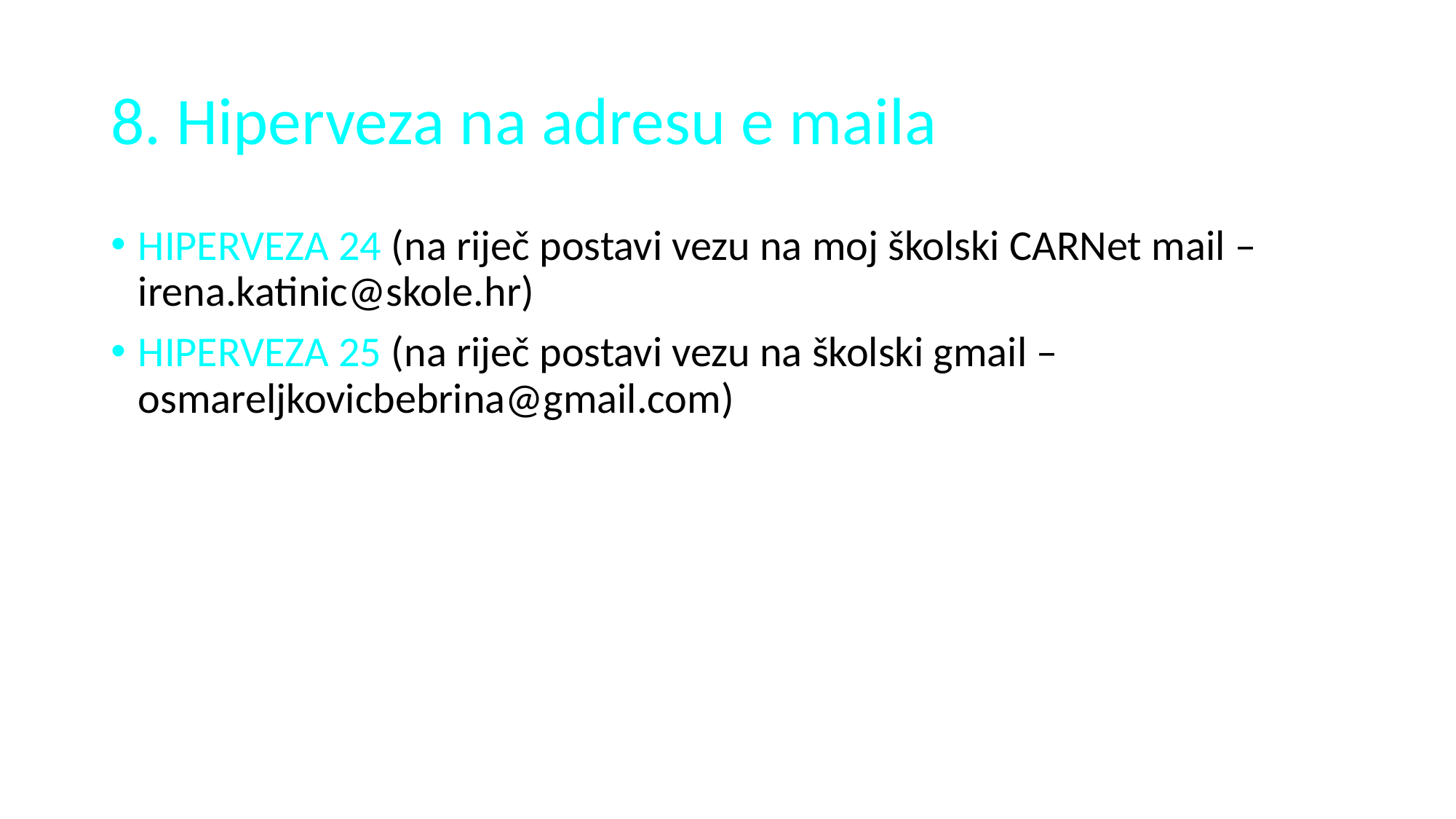

# 8. Hiperveza na adresu e maila
HIPERVEZA 24 (na riječ postavi vezu na moj školski CARNet mail – irena.katinic@skole.hr)
HIPERVEZA 25 (na riječ postavi vezu na školski gmail – osmareljkovicbebrina@gmail.com)